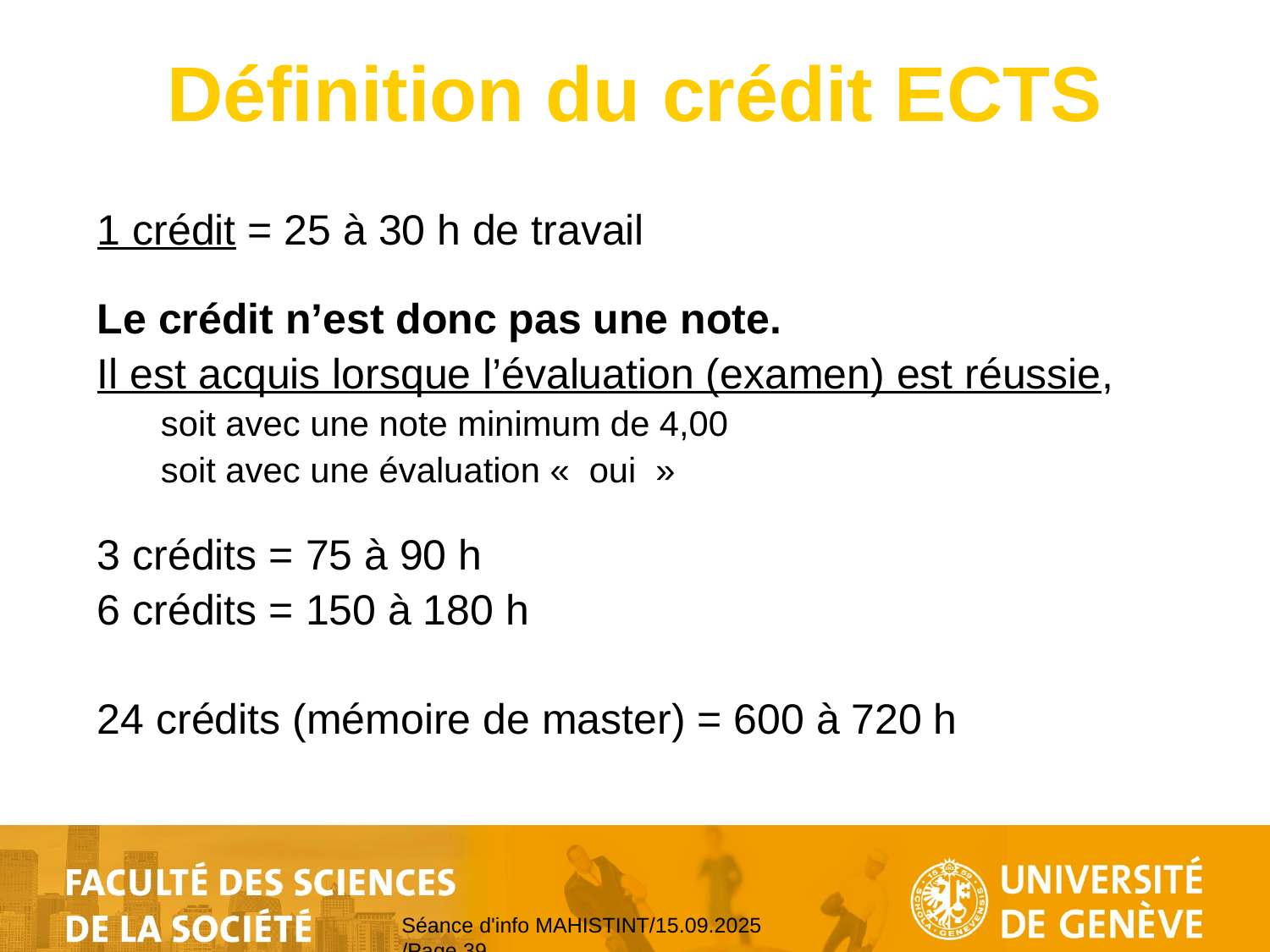

# Définition du crédit ECTS
1 crédit = 25 à 30 h de travail

Le crédit n’est donc pas une note.
Il est acquis lorsque l’évaluation (examen) est réussie,
soit avec une note minimum de 4,00
soit avec une évaluation «  oui  »

3 crédits = 75 à 90 h
6 crédits = 150 à 180 h

24 crédits (mémoire de master) = 600 à 720 h